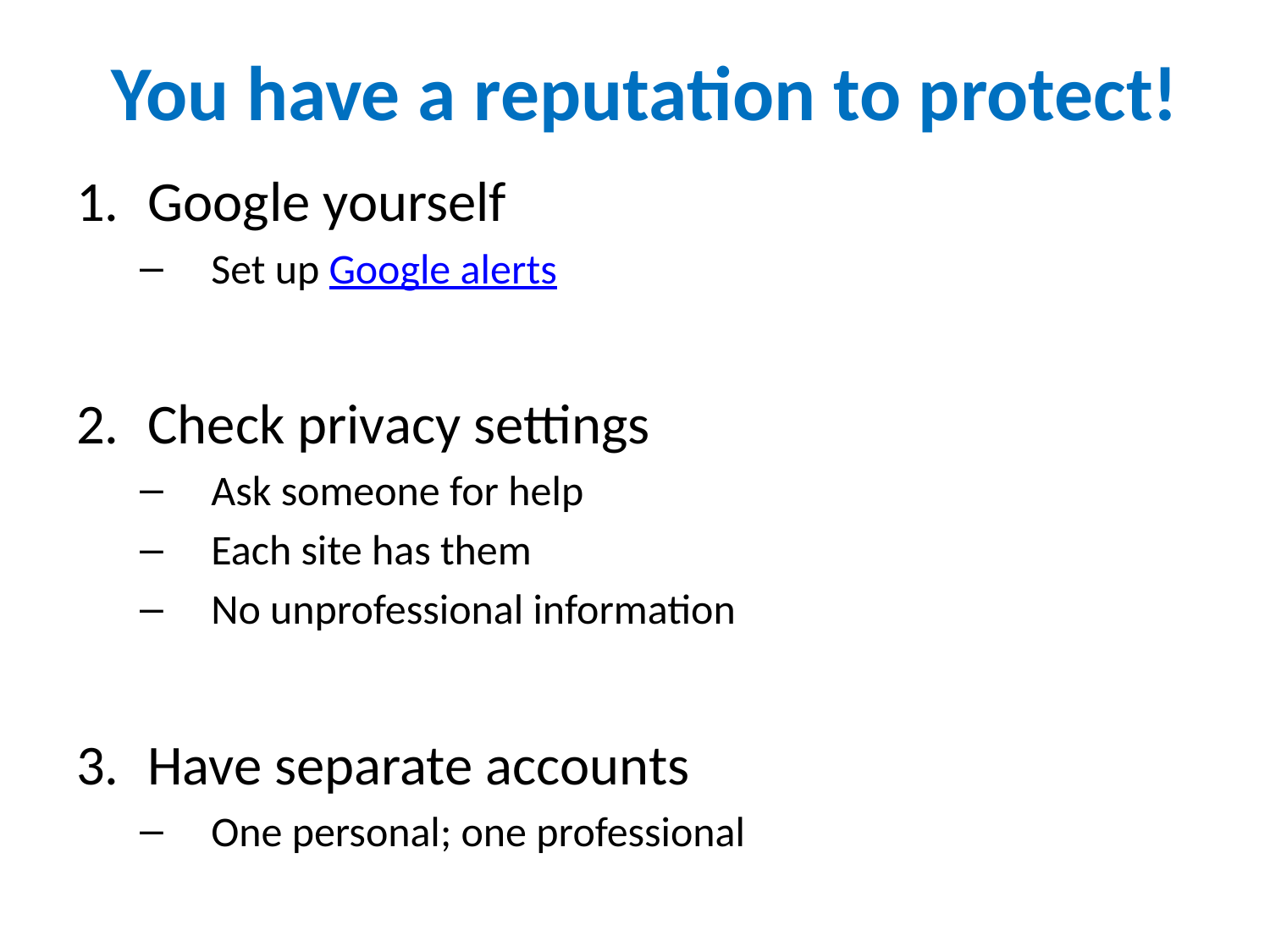

# You have a reputation to protect!
Google yourself
Set up Google alerts

Check privacy settings
Ask someone for help
Each site has them
No unprofessional information

Have separate accounts
One personal; one professional